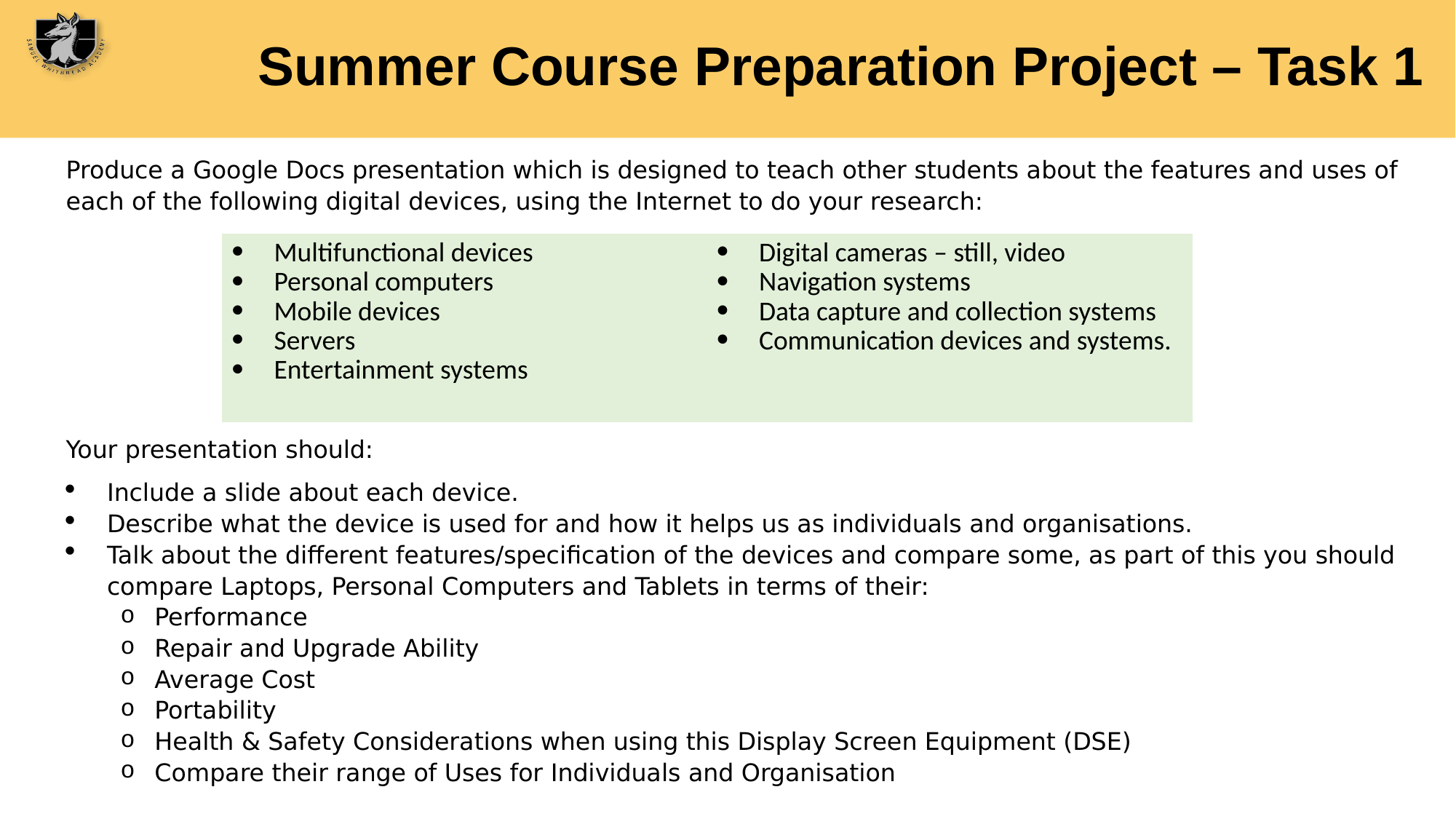

# Summer Course Preparation Project – Task 1
Produce a Google Docs presentation which is designed to teach other students about the features and uses of each of the following digital devices, using the Internet to do your research:

Your presentation should:
Include a slide about each device.
Describe what the device is used for and how it helps us as individuals and organisations.
Talk about the different features/specification of the devices and compare some, as part of this you should compare Laptops, Personal Computers and Tablets in terms of their:
Performance
Repair and Upgrade Ability
Average Cost
Portability
Health & Safety Considerations when using this Display Screen Equipment (DSE)
Compare their range of Uses for Individuals and Organisation
| Multifunctional devices Personal computers Mobile devices Servers Entertainment systems | Digital cameras – still, video Navigation systems Data capture and collection systems Communication devices and systems. |
| --- | --- |